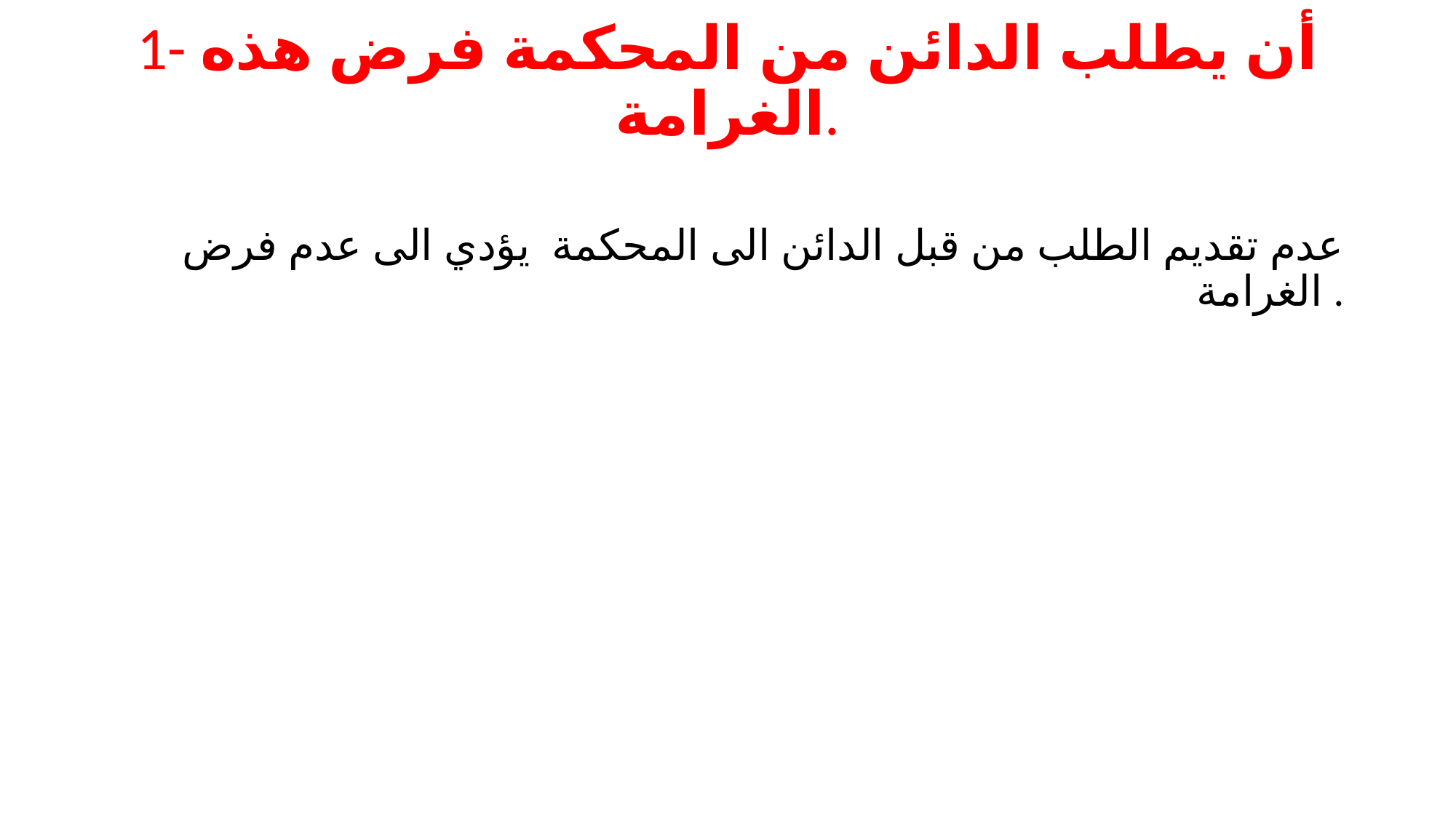

# 1- أن يطلب الدائن من المحكمة فرض هذه الغرامة.
عدم تقديم الطلب من قبل الدائن الى المحكمة  يؤدي الى عدم فرض الغرامة .